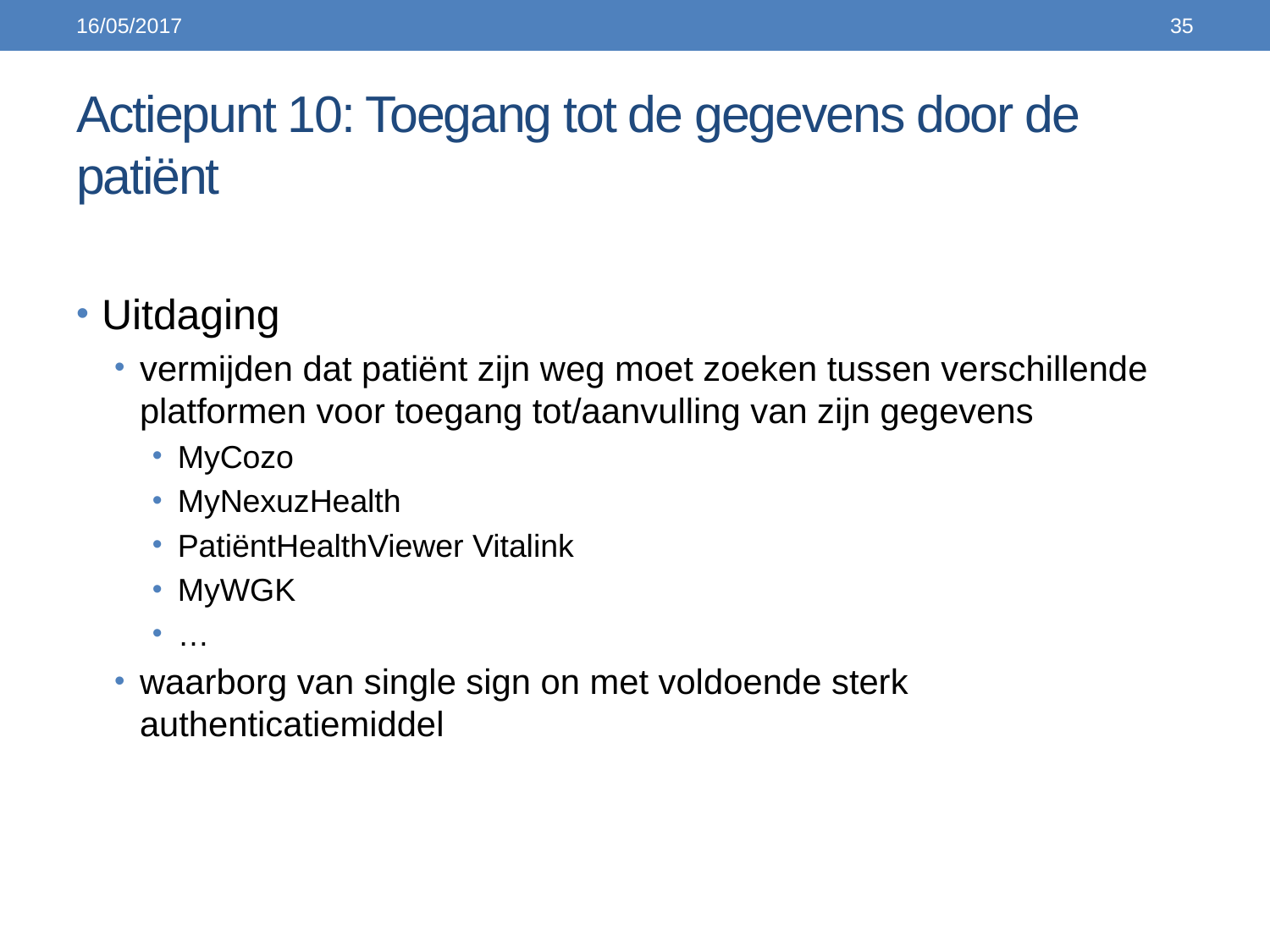

16/05/2017
35
# Actiepunt 10: Toegang tot de gegevens door de patiënt

Uitdaging
vermijden dat patiënt zijn weg moet zoeken tussen verschillende platformen voor toegang tot/aanvulling van zijn gegevens
MyCozo
MyNexuzHealth
PatiëntHealthViewer Vitalink
MyWGK
…
waarborg van single sign on met voldoende sterk authenticatiemiddel